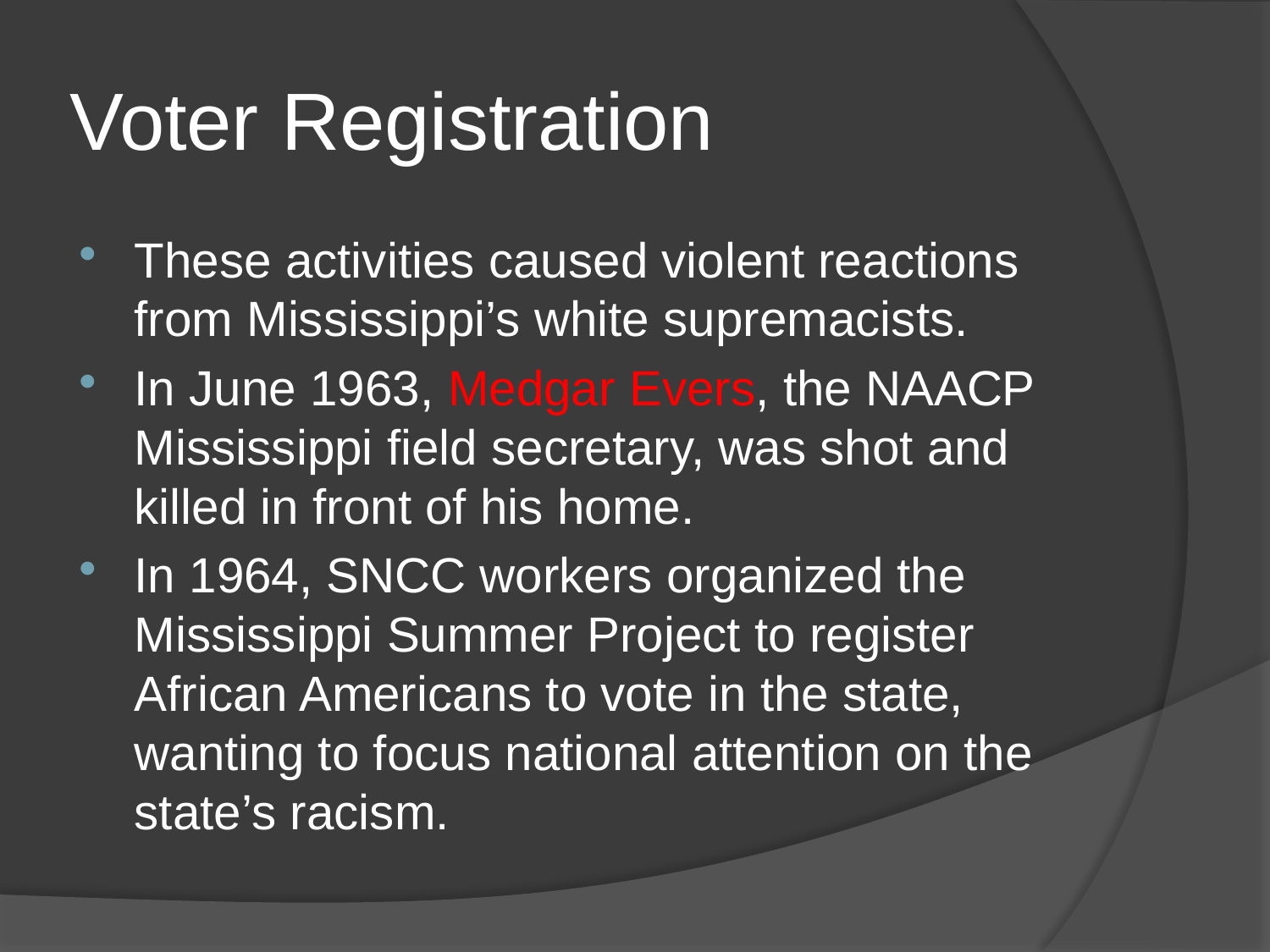

# Voter Registration
These activities caused violent reactions from Mississippi’s white supremacists.
In June 1963, Medgar Evers, the NAACP Mississippi field secretary, was shot and killed in front of his home.
In 1964, SNCC workers organized the Mississippi Summer Project to register African Americans to vote in the state, wanting to focus national attention on the state’s racism.